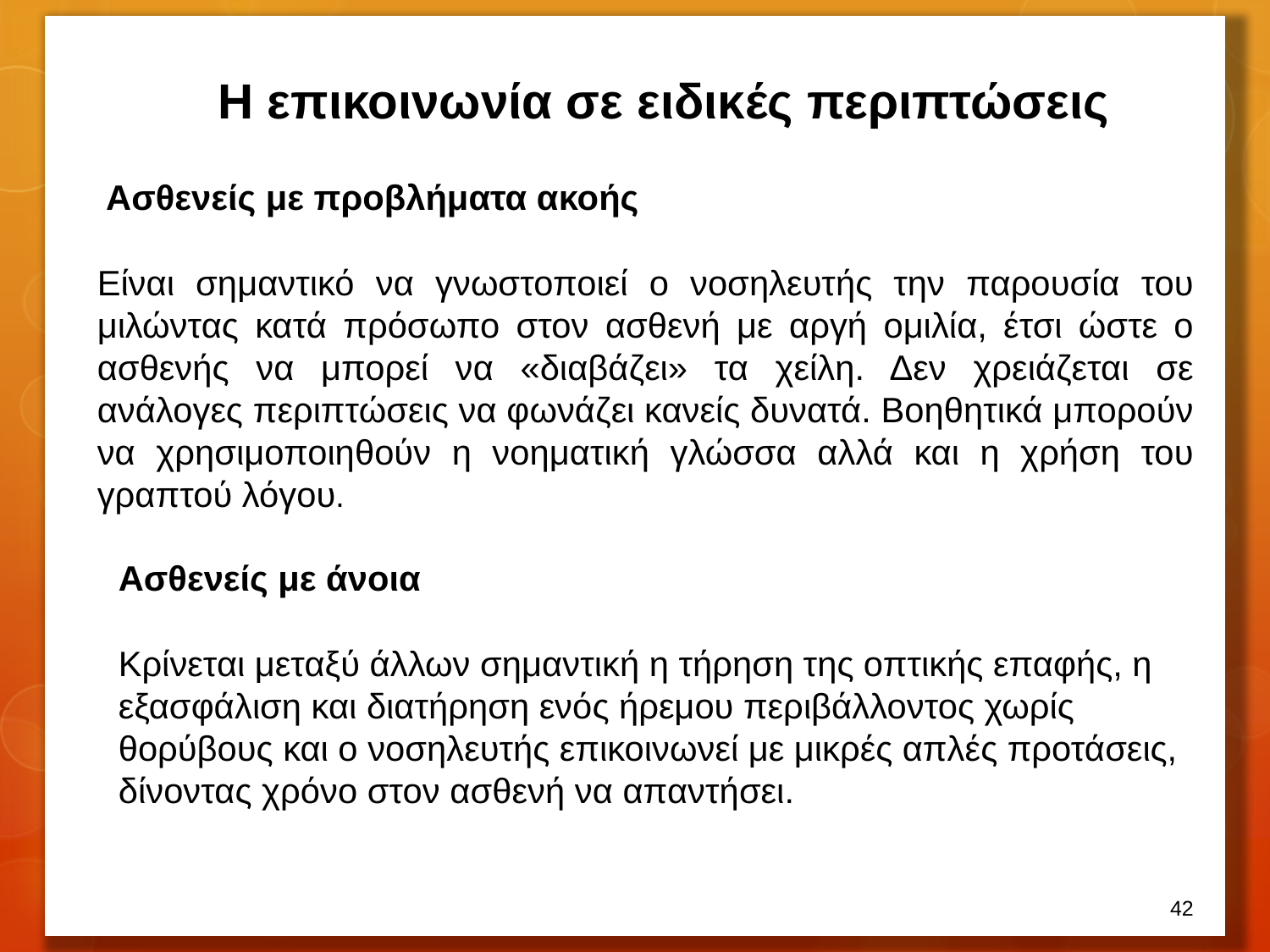

Η επικοινωνία σε ειδικές περιπτώσεις
 Ασθενείς με προβλήματα ακοής
Είναι σημαντικό να γνωστοποιεί ο νοσηλευτής την παρουσία του μιλώντας κατά πρόσωπο στον ασθενή με αργή ομιλία, έτσι ώστε ο ασθενής να μπορεί να «διαβάζει» τα χείλη. Δεν χρειάζεται σε ανάλογες περιπτώσεις να φωνάζει κανείς δυνατά. Βοηθητικά μπορούν να χρησιμοποιηθούν η νοηματική γλώσσα αλλά και η χρήση του γραπτού λόγου.
Ασθενείς με άνοια

Κρίνεται μεταξύ άλλων σημαντική η τήρηση της οπτικής επαφής, η εξασφάλιση και διατήρηση ενός ήρεμου περιβάλλοντος χωρίς θορύβους και ο νοσηλευτής επικοινωνεί με μικρές απλές προτάσεις, δίνοντας χρόνο στον ασθενή να απαντήσει.
42